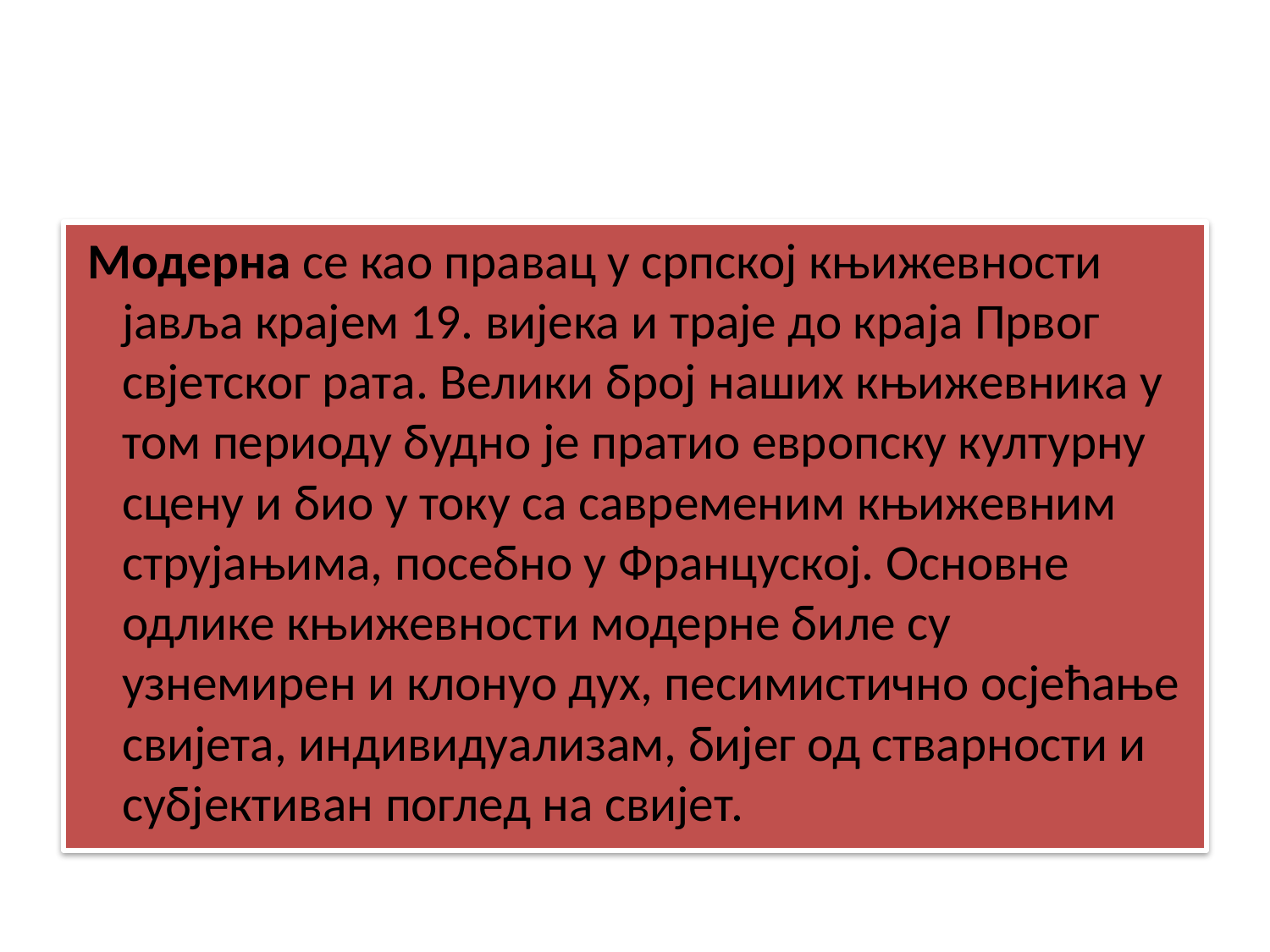

#
 Модерна се као правац у српској књижевности јавља крајем 19. вијека и траје до краја Првог свјетског рата. Велики број наших књижевника у том периоду будно је пратио европску културну сцену и био у току са савременим књижевним струјањима, посебно у Француској. Основне одлике књижевности модерне биле су узнемирен и клонуо дух, песимистично осјећање свијета, индивидуализам, бијег од стварности и субјективан поглед на свијет.